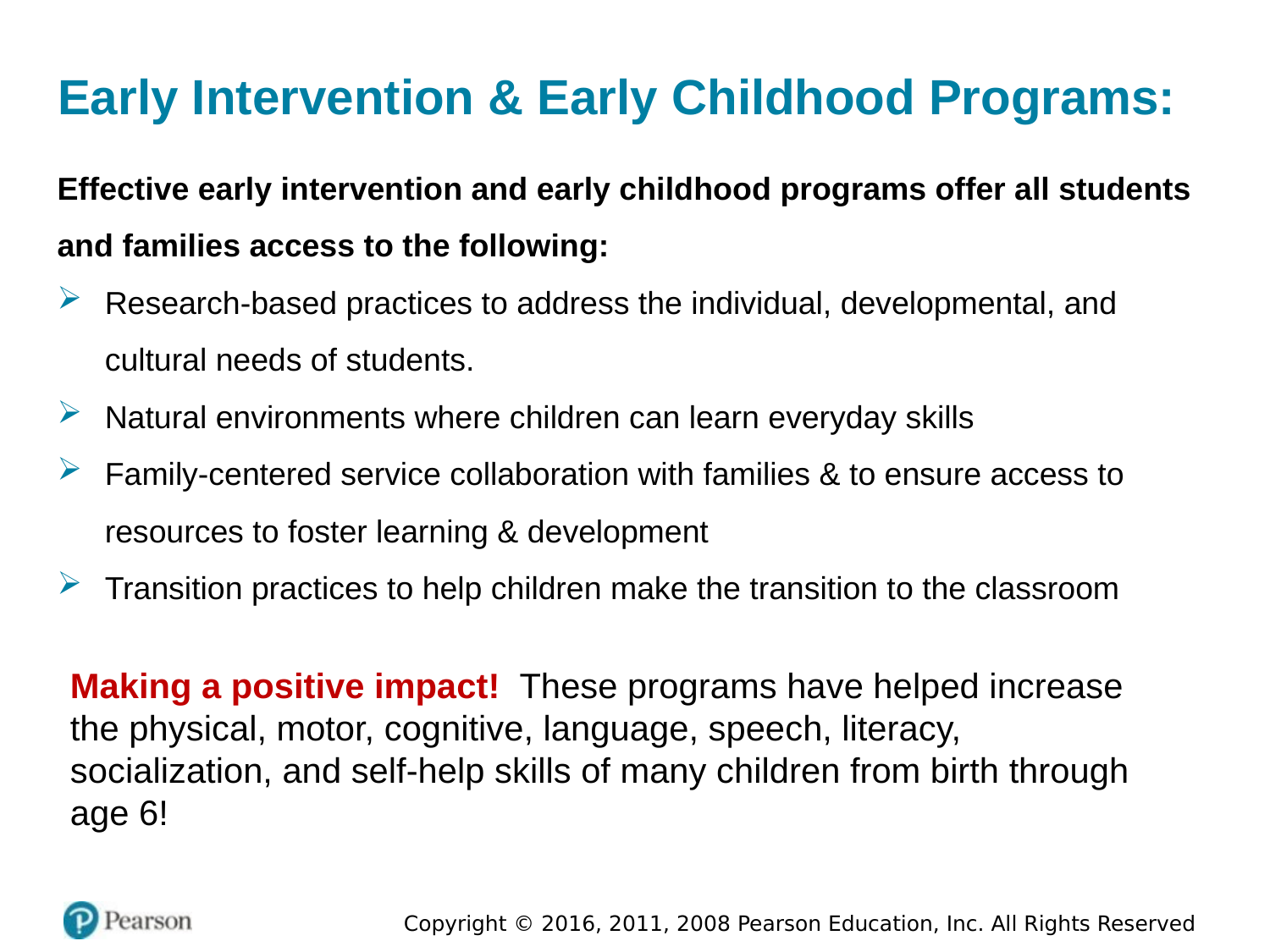

# Early Intervention & Early Childhood Programs:
Effective early intervention and early childhood programs offer all students and families access to the following:
Research-based practices to address the individual, developmental, and cultural needs of students.
Natural environments where children can learn everyday skills
Family-centered service collaboration with families & to ensure access to resources to foster learning & development
Transition practices to help children make the transition to the classroom
Making a positive impact!  These programs have helped increase the physical, motor, cognitive, language, speech, literacy, socialization, and self-help skills of many children from birth through age 6!